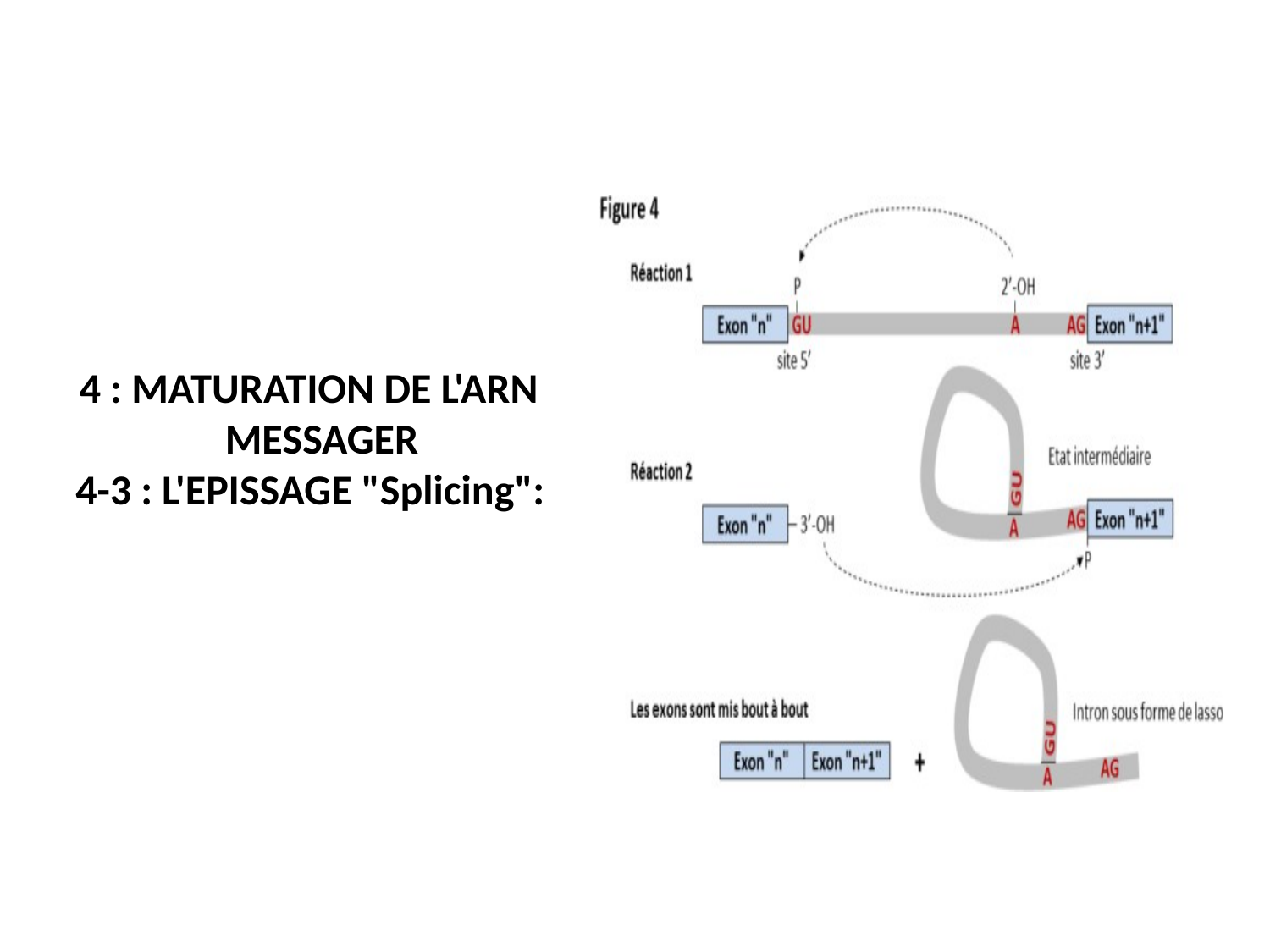

# 4 : MATURATION DE L'ARN  MESSAGER
4-3 : L'EPISSAGE "Splicing":